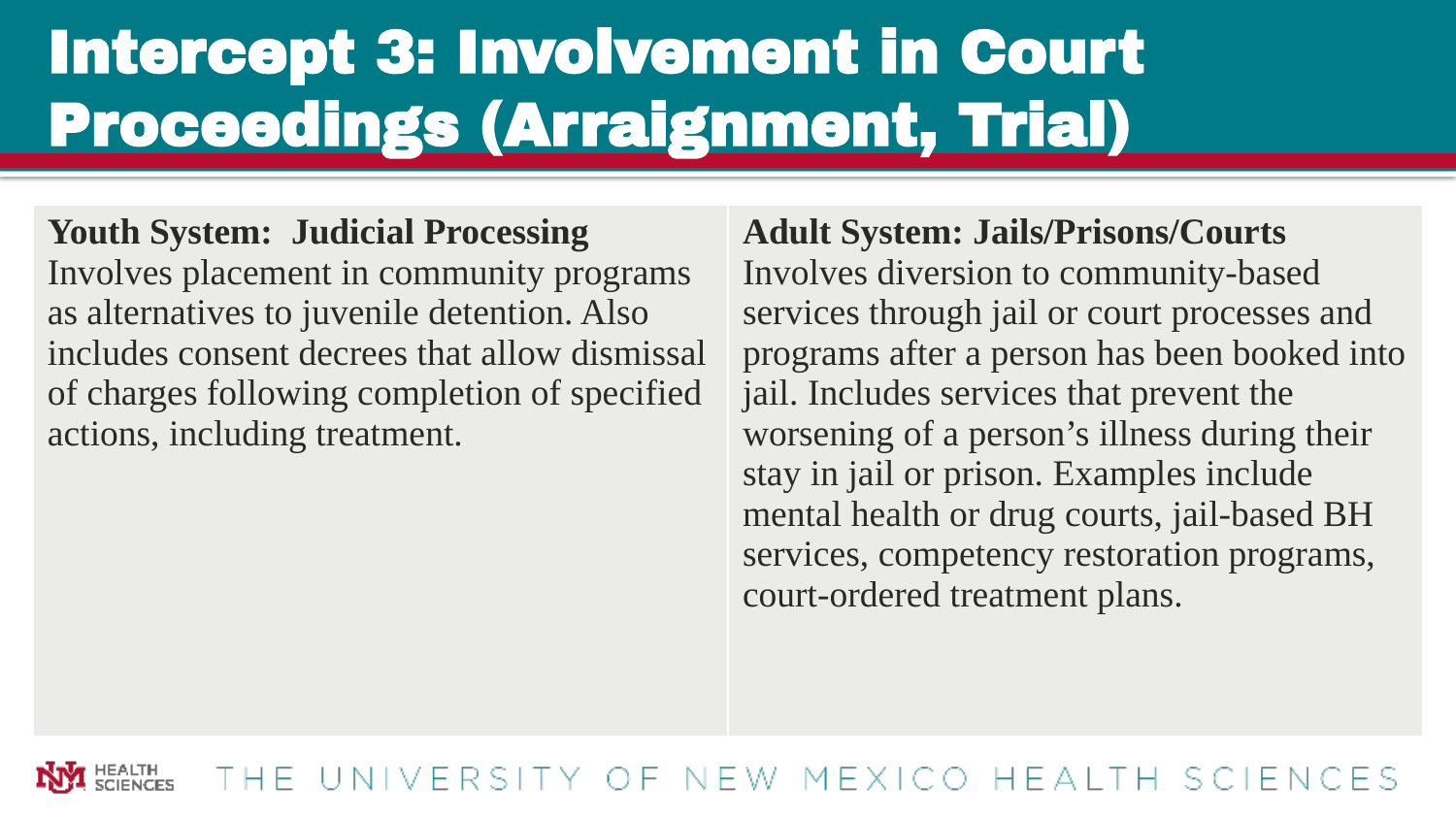

# Intercept 3: Involvement in Court Proceedings (Arraignment, Trial)
| Youth System: Judicial Processing Involves placement in community programs as alternatives to juvenile detention. Also includes consent decrees that allow dismissal of charges following completion of specified actions, including treatment. | Adult System: Jails/Prisons/Courts Involves diversion to community-based services through jail or court processes and programs after a person has been booked into jail. Includes services that prevent the worsening of a person’s illness during their stay in jail or prison. Examples include mental health or drug courts, jail-based BH services, competency restoration programs, court-ordered treatment plans. |
| --- | --- |